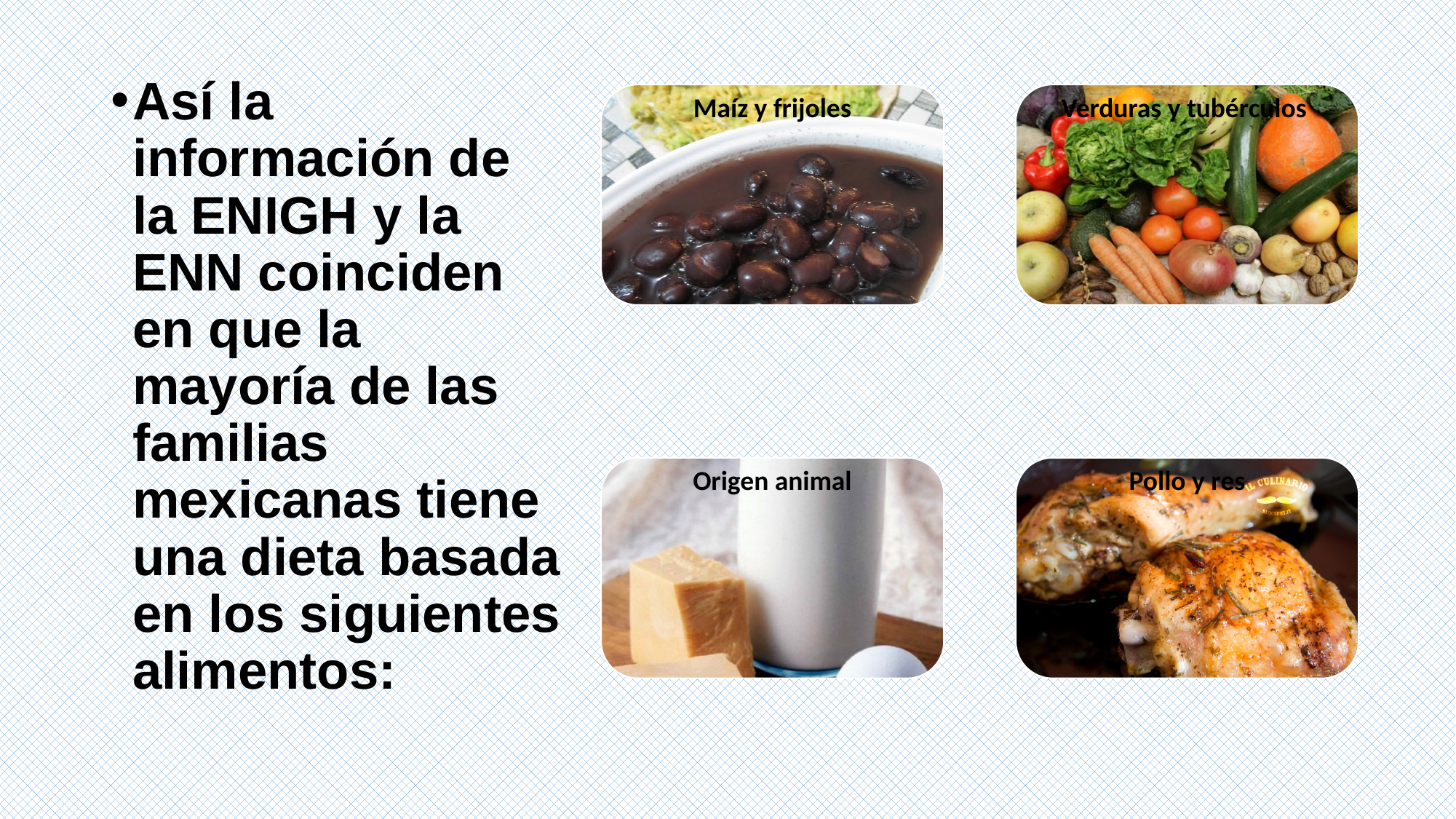

Maíz y frijoles
Verduras y tubérculos
Origen animal
Pollo y res
Así la información de la ENIGH y la ENN coinciden en que la mayoría de las familias mexicanas tiene una dieta basada en los siguientes alimentos: